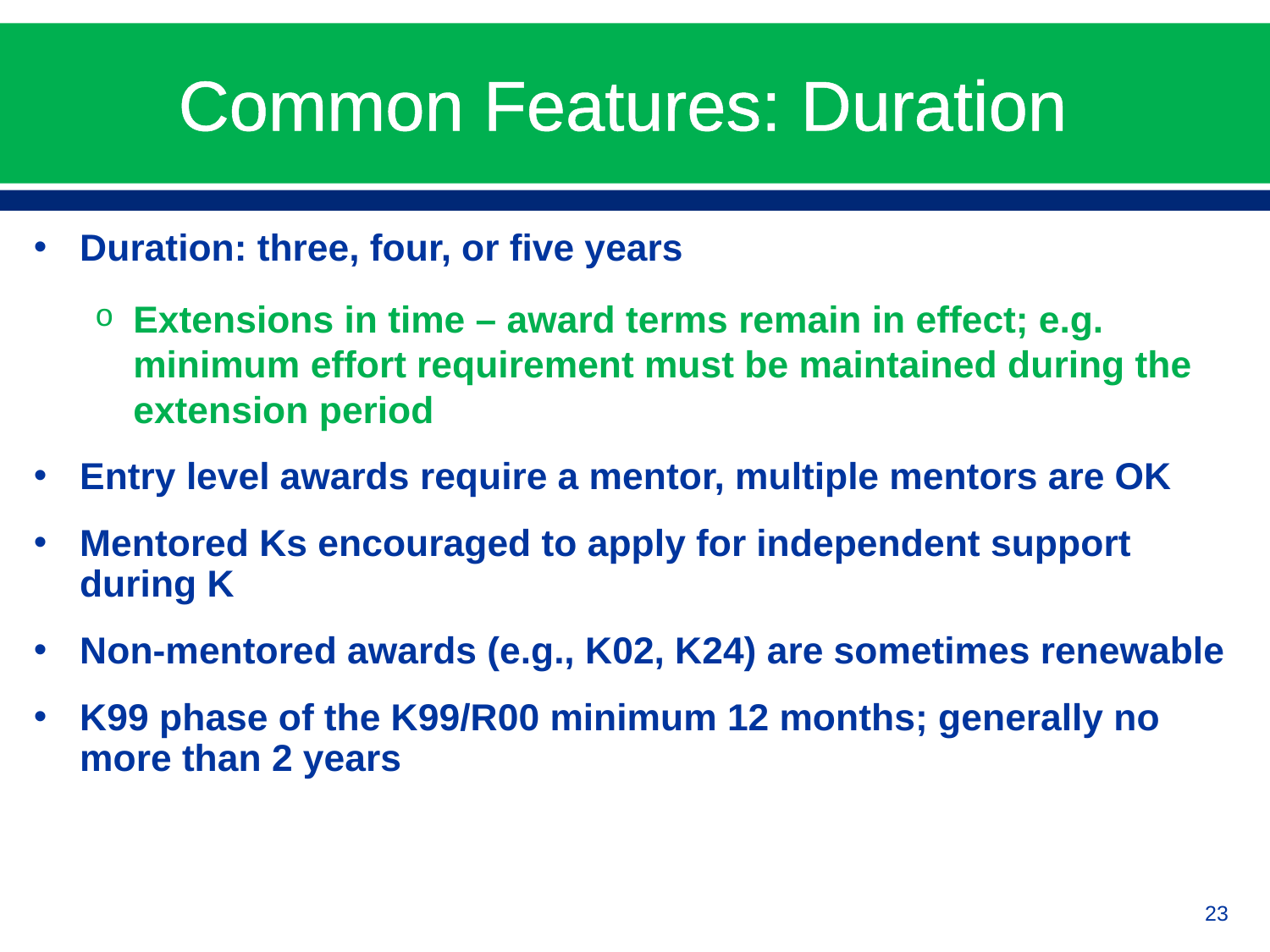

# Common Features: Duration
Duration: three, four, or five years
Extensions in time – award terms remain in effect; e.g. minimum effort requirement must be maintained during the extension period
Entry level awards require a mentor, multiple mentors are OK
Mentored Ks encouraged to apply for independent support during K
Non-mentored awards (e.g., K02, K24) are sometimes renewable
K99 phase of the K99/R00 minimum 12 months; generally no more than 2 years

23